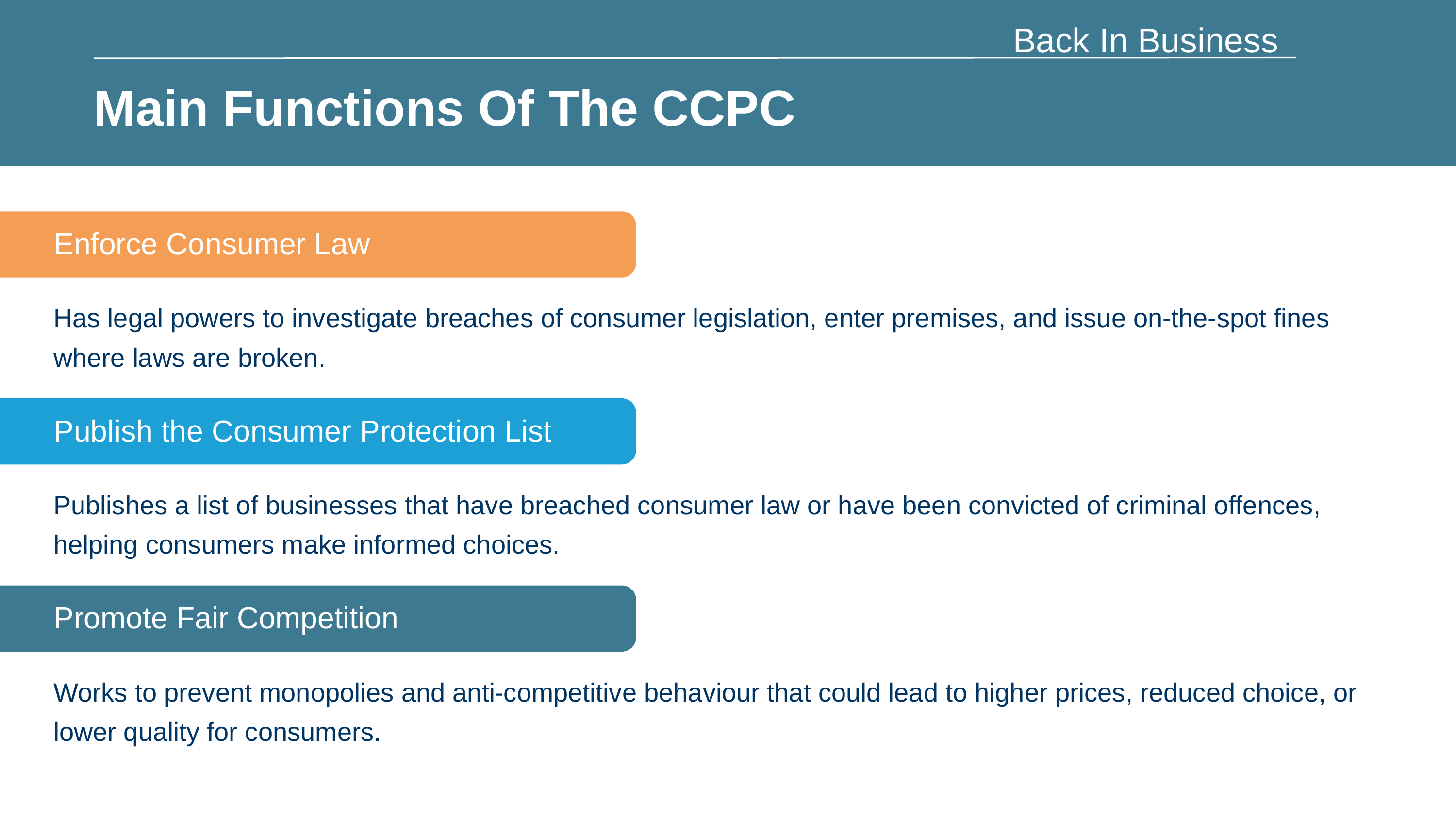

Back In Business

Main Functions Of The CCPC

Enforce Consumer Law
Has legal powers to investigate breaches of consumer legislation, enter premises, and issue on-the-spot fines where laws are broken.

Publish the Consumer Protection List
Publishes a list of businesses that have breached consumer law or have been convicted of criminal offences, helping consumers make informed choices.

Promote Fair Competition
Works to prevent monopolies and anti-competitive behaviour that could lead to higher prices, reduced choice, or lower quality for consumers.